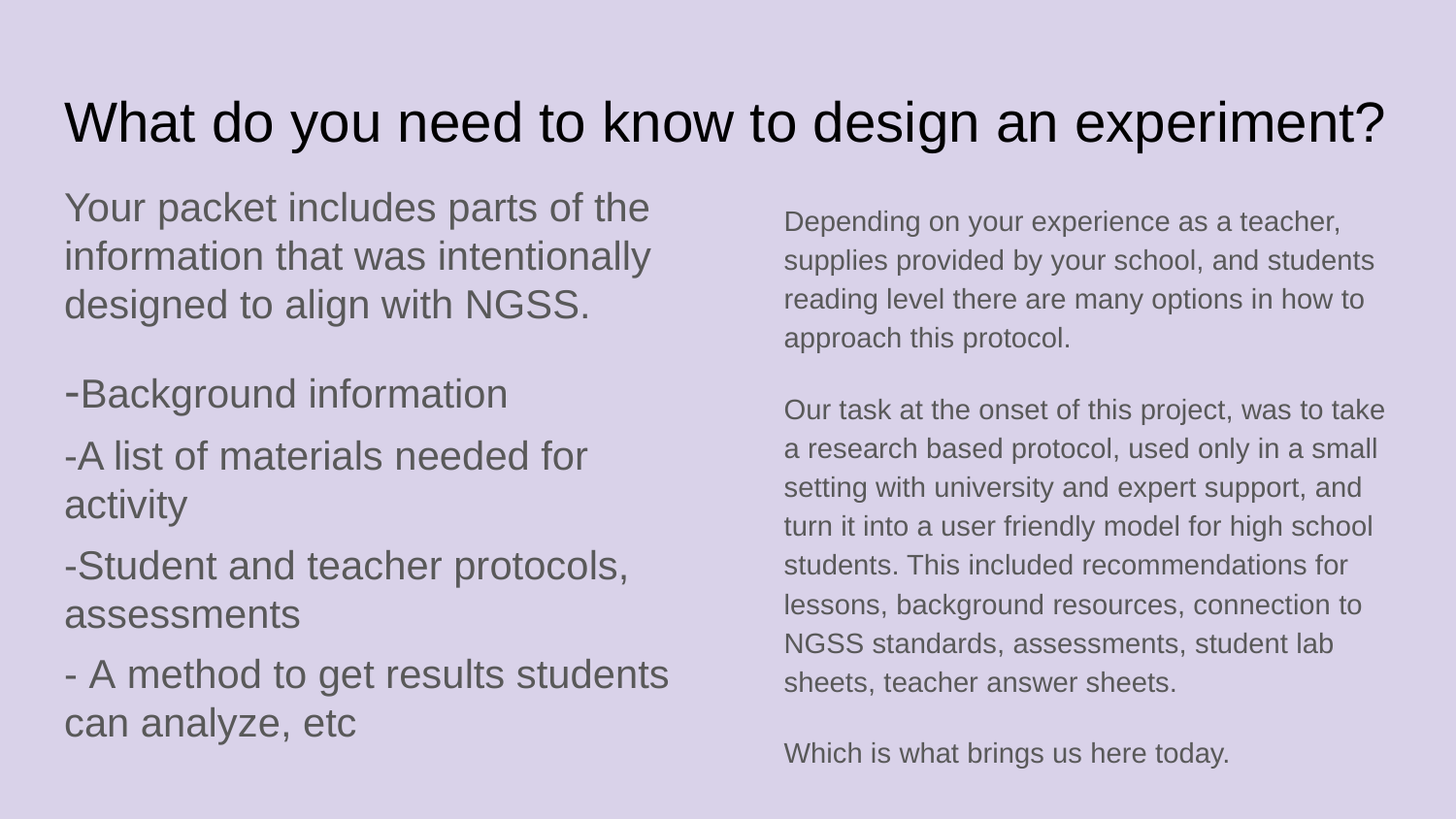

# What do you need to know to design an experiment?
Your packet includes parts of the information that was intentionally designed to align with NGSS.
-Background information
-A list of materials needed for activity
-Student and teacher protocols, assessments
- A method to get results students can analyze, etc

Depending on your experience as a teacher, supplies provided by your school, and students reading level there are many options in how to approach this protocol.
Our task at the onset of this project, was to take a research based protocol, used only in a small setting with university and expert support, and turn it into a user friendly model for high school students. This included recommendations for lessons, background resources, connection to NGSS standards, assessments, student lab sheets, teacher answer sheets.
Which is what brings us here today.